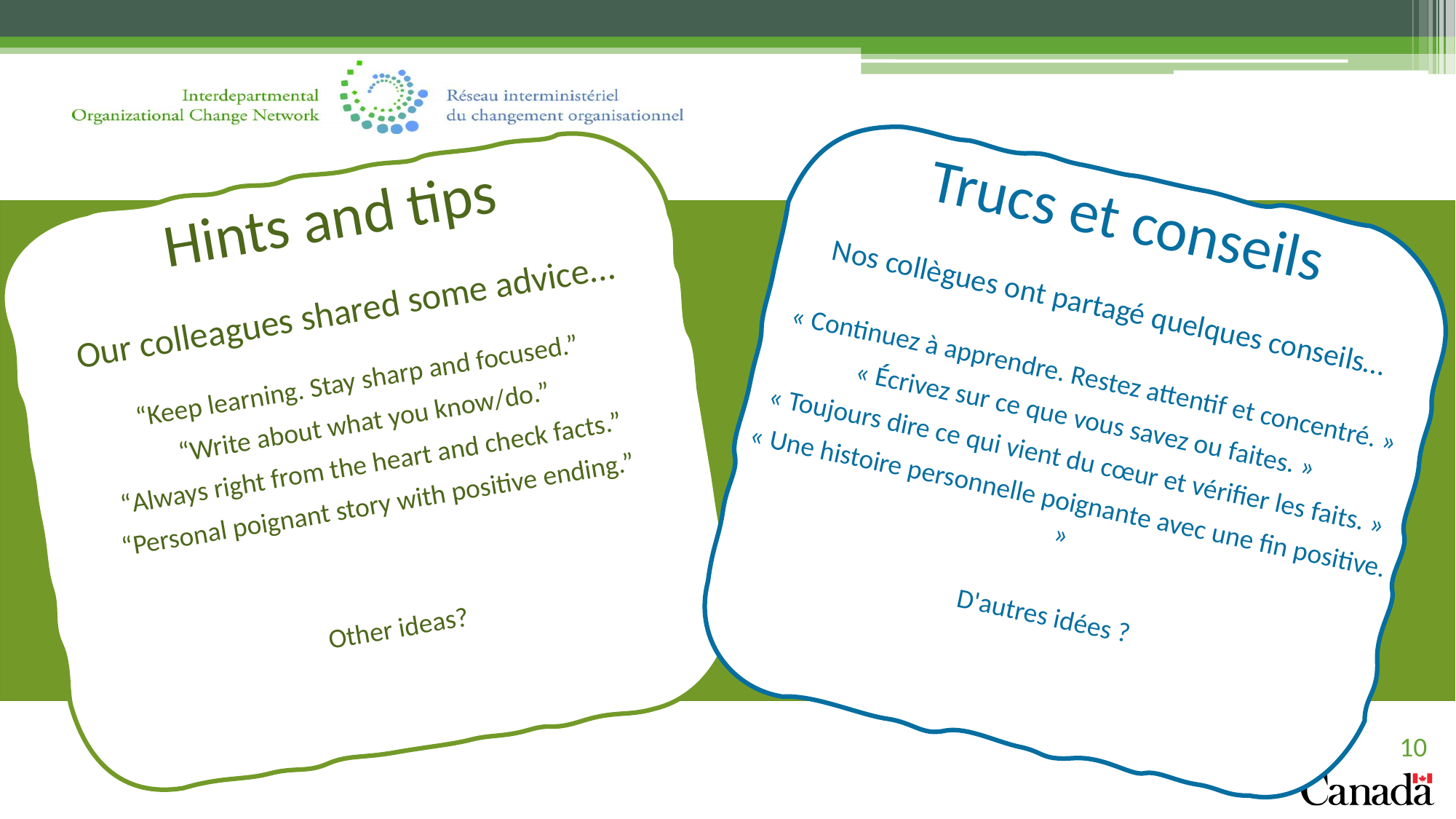

Hints and tips

Our colleagues shared some advice…

“Keep learning. Stay sharp and focused.”
“Write about what you know/do.”
“Always right from the heart and check facts.”
“Personal poignant story with positive ending.”

Other ideas?

Trucs et conseils

Nos collègues ont partagé quelques conseils…

« Continuez à apprendre. Restez attentif et concentré. »
« Écrivez sur ce que vous savez ou faites. »
« Toujours dire ce qui vient du cœur et vérifier les faits. »
« Une histoire personnelle poignante avec une fin positive. »

D'autres idées ?

10